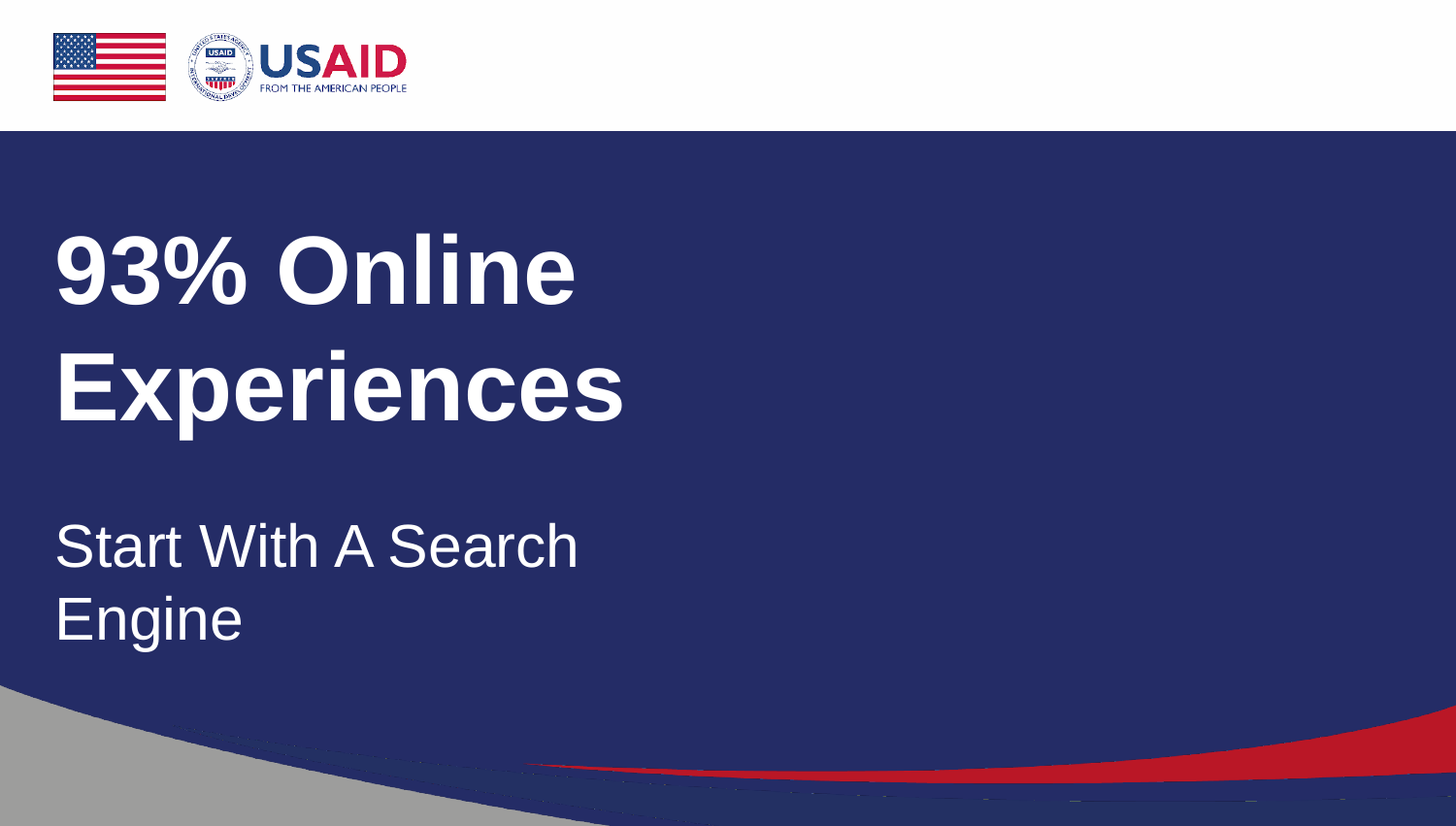

# 93% Online Experiences
Start With A Search Engine